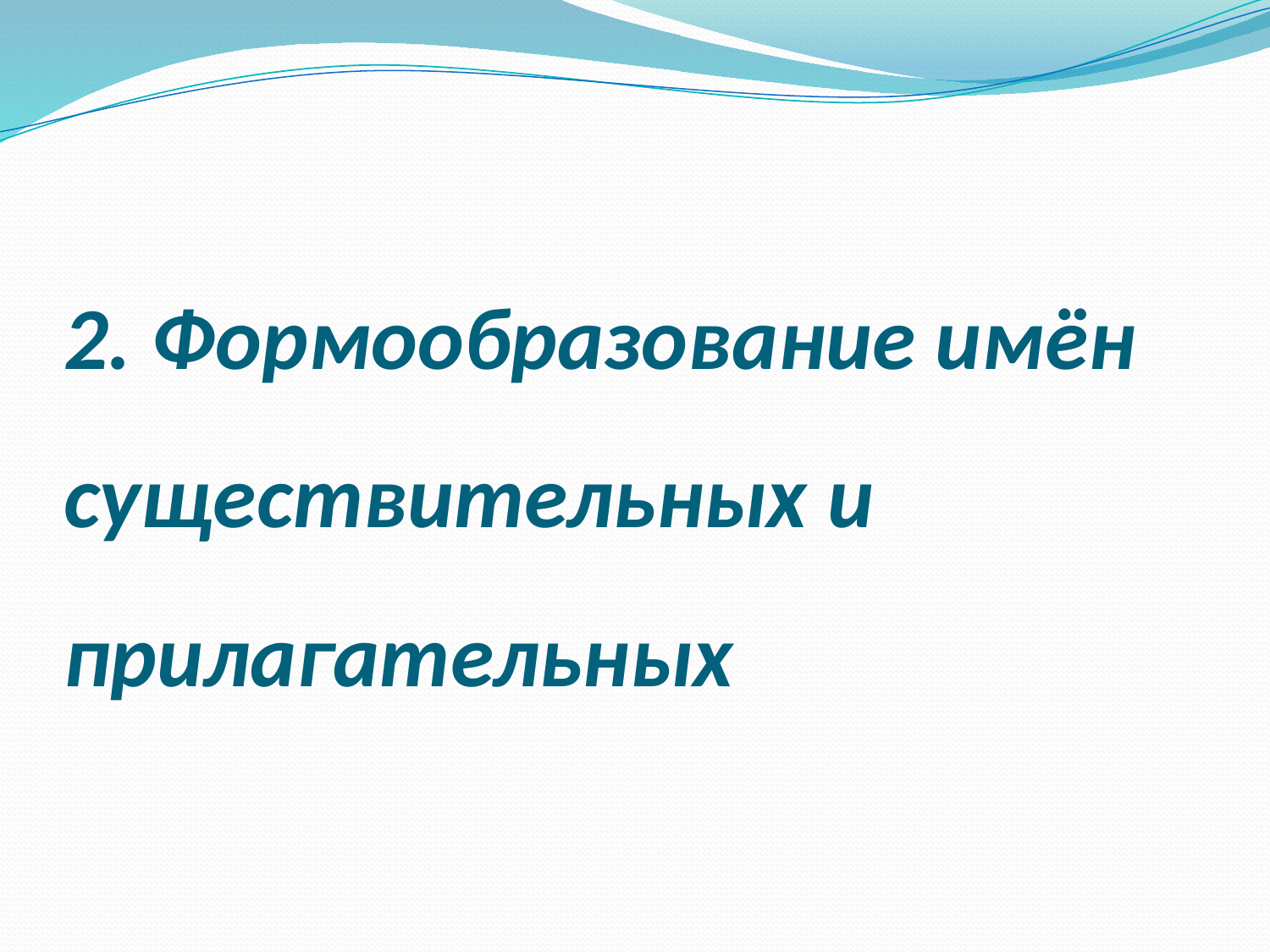

# 2. Формообразование имён существительных и прилагательных